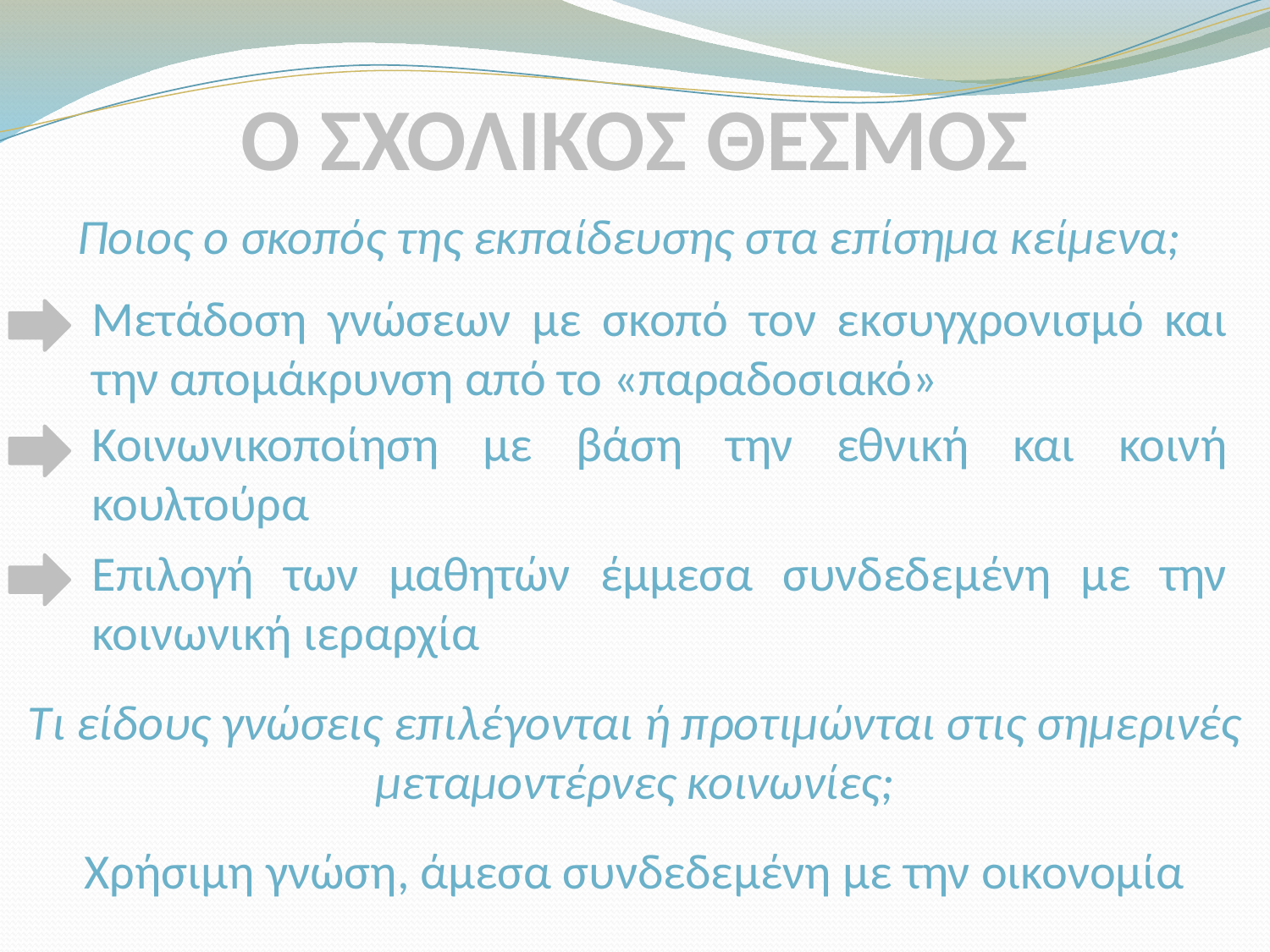

# Ο ΣΧΟΛΙΚΟΣ ΘΕΣΜΟΣ
Ποιος ο σκοπός της εκπαίδευσης στα επίσημα κείμενα;
Μετάδοση γνώσεων με σκοπό τον εκσυγχρονισμό και την απομάκρυνση από το «παραδοσιακό»

Κοινωνικοποίηση με βάση την εθνική και κοινή κουλτούρα

Επιλογή των μαθητών έμμεσα συνδεδεμένη με την κοινωνική ιεραρχία

Τι είδους γνώσεις επιλέγονται ή προτιμώνται στις σημερινές μεταμοντέρνες κοινωνίες;
Χρήσιμη γνώση, άμεσα συνδεδεμένη με την οικονομία